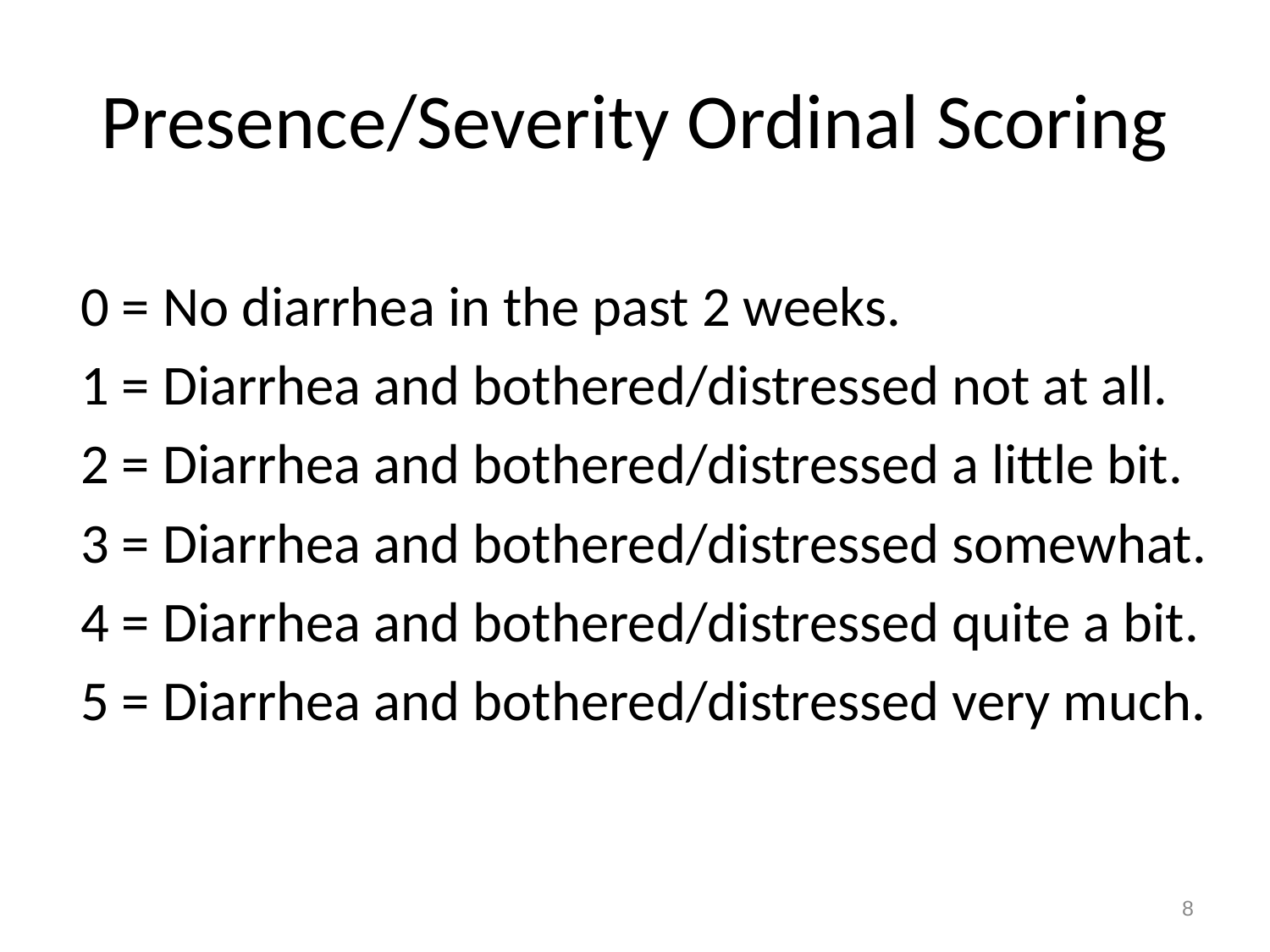

# Presence/Severity Ordinal Scoring

0 = No diarrhea in the past 2 weeks.
1 = Diarrhea and bothered/distressed not at all.
2 = Diarrhea and bothered/distressed a little bit.
3 = Diarrhea and bothered/distressed somewhat.
4 = Diarrhea and bothered/distressed quite a bit.
5 = Diarrhea and bothered/distressed very much.
8